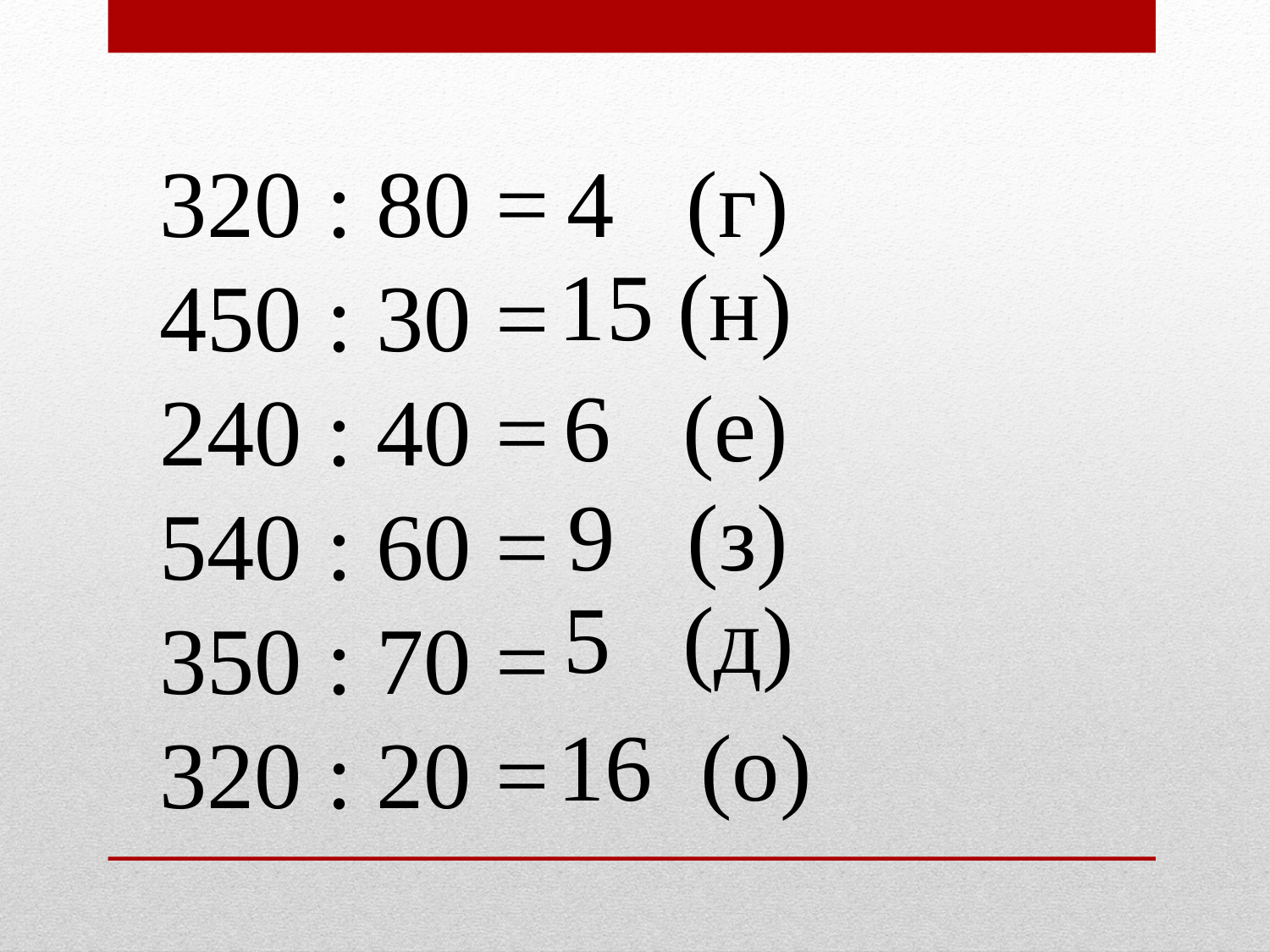

320 : 80 =
450 : 30 =
240 : 40 =
540 : 60 =
350 : 70 =
320 : 20 =
4   (г)
15 (н)
6   (е)
9   (з)
5   (д)
16  (о)